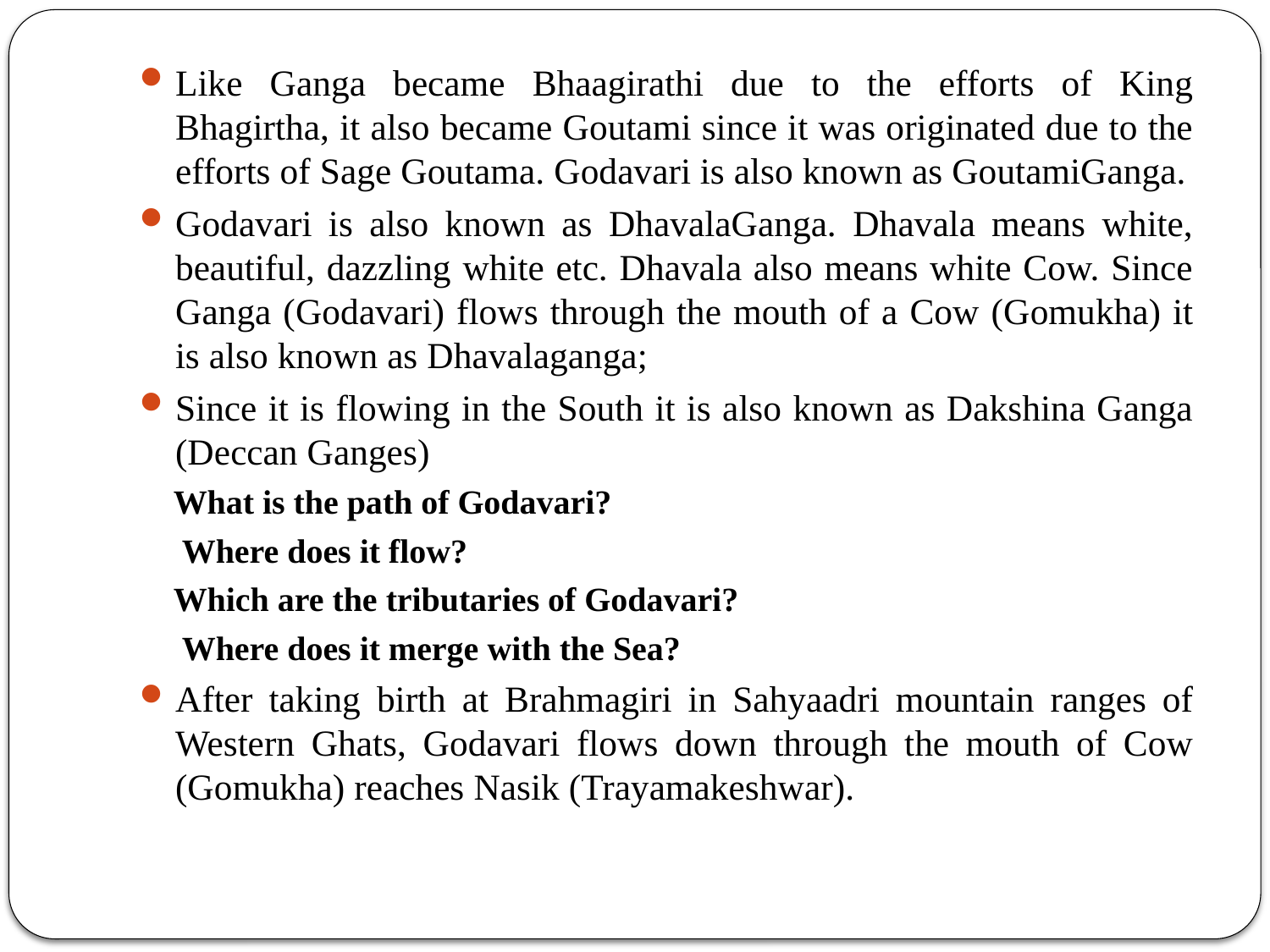

Like Ganga became Bhaagirathi due to the efforts of King Bhagirtha, it also became Goutami since it was originated due to the efforts of Sage Goutama. Godavari is also known as GoutamiGanga.
Godavari is also known as DhavalaGanga. Dhavala means white, beautiful, dazzling white etc. Dhavala also means white Cow. Since Ganga (Godavari) flows through the mouth of a Cow (Gomukha) it is also known as Dhavalaganga;
Since it is flowing in the South it is also known as Dakshina Ganga (Deccan Ganges)
    What is the path of Godavari?
     Where does it flow?
    Which are the tributaries of Godavari?
     Where does it merge with the Sea?
After taking birth at Brahmagiri in Sahyaadri mountain ranges of Western Ghats, Godavari flows down through the mouth of Cow (Gomukha) reaches Nasik (Trayamakeshwar).